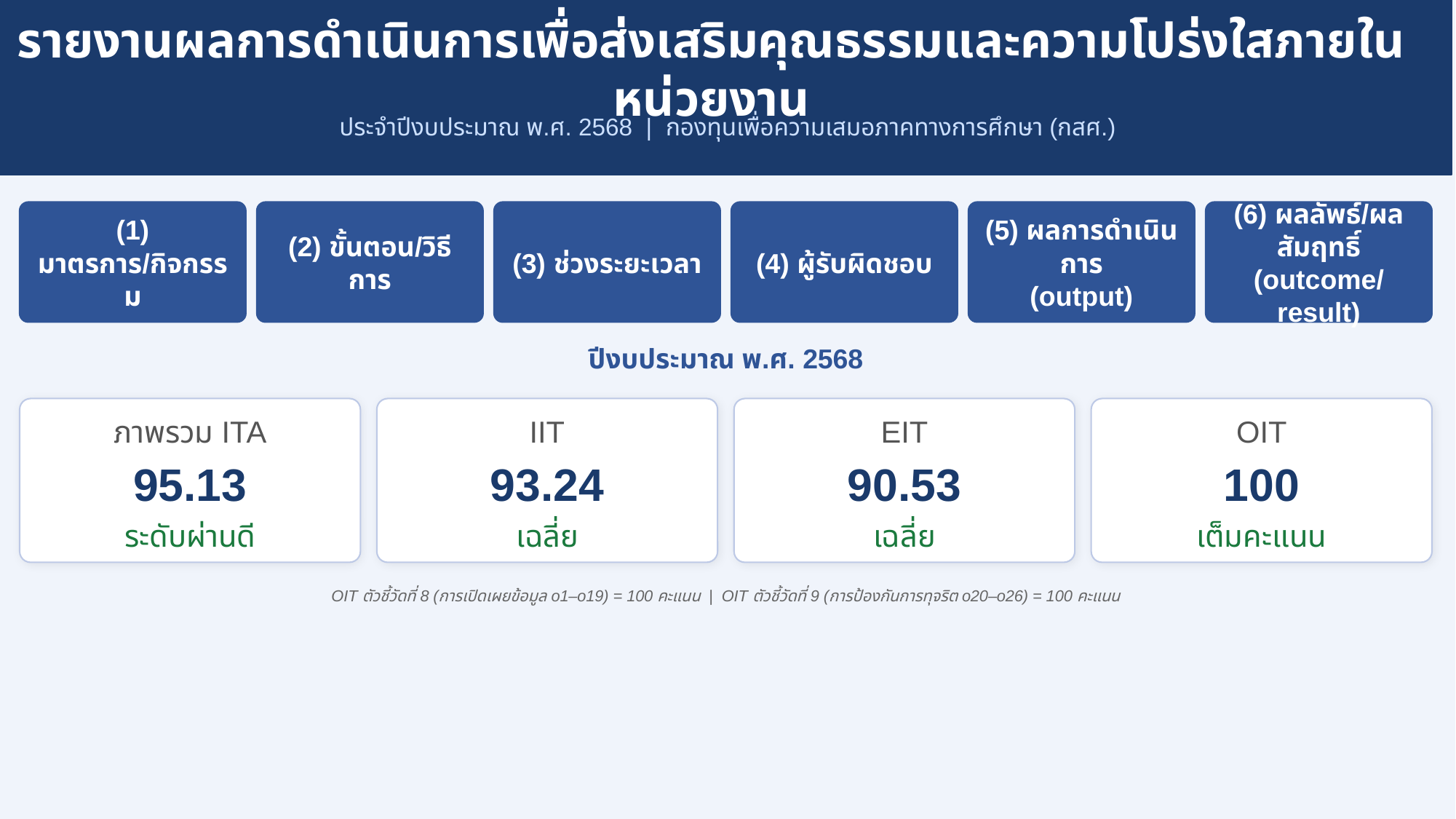

รายงานผลการดำเนินการเพื่อส่งเสริมคุณธรรมและความโปร่งใสภายในหน่วยงาน
ประจำปีงบประมาณ พ.ศ. 2568  |  กองทุนเพื่อความเสมอภาคทางการศึกษา (กสศ.)

(1) มาตรการ/กิจกรรม

(2) ขั้นตอน/วิธีการ

(3) ช่วงระยะเวลา

(4) ผู้รับผิดชอบ

(5) ผลการดำเนินการ
(output)

(6) ผลลัพธ์/ผลสัมฤทธิ์
(outcome/result)
ปีงบประมาณ พ.ศ. 2568

ภาพรวม ITA
IIT
EIT
OIT
95.13
93.24
90.53
100
ระดับผ่านดี
เฉลี่ย
เฉลี่ย
เต็มคะแนน
OIT ตัวชี้วัดที่ 8 (การเปิดเผยข้อมูล o1–o19) = 100 คะแนน  |  OIT ตัวชี้วัดที่ 9 (การป้องกันการทุจริต o20–o26) = 100 คะแนน